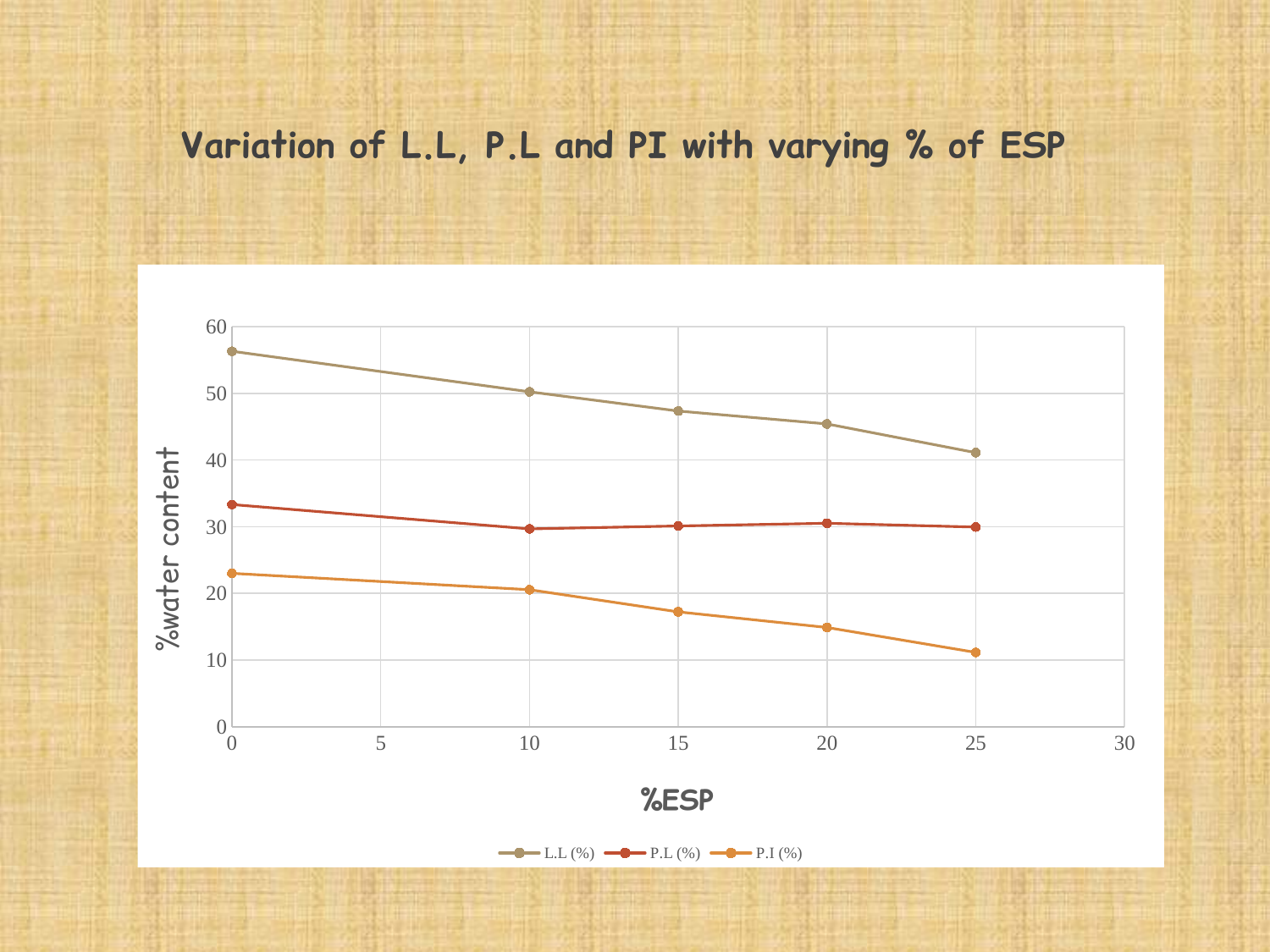

Variation of L.L, P.L and PI with varying % of ESP

### Chart

| Category | L.L (%) | P.L (%) | P.I (%) |
|---|---|---|---|